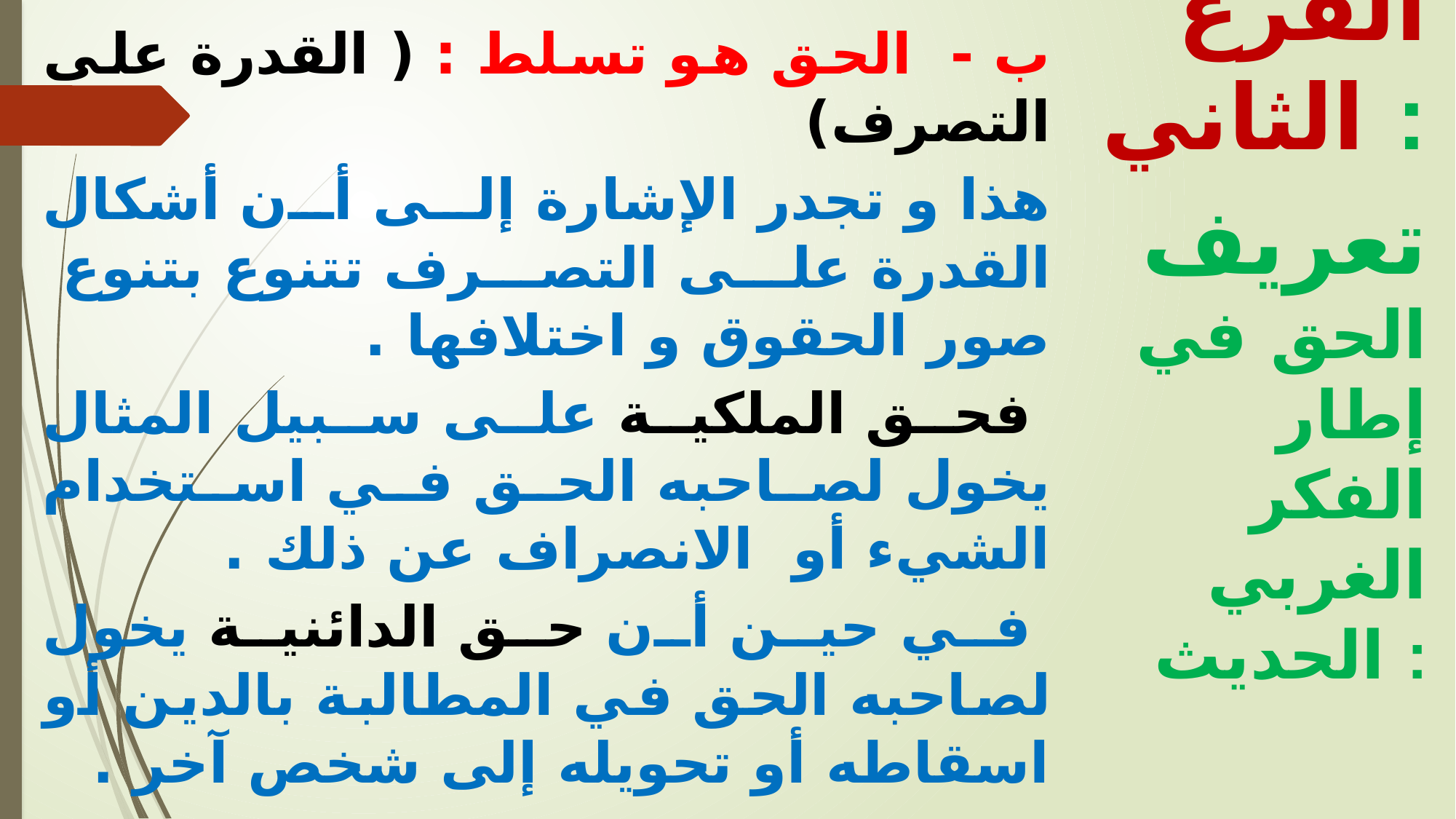

ب -  الحق هو تسلط : ( القدرة على التصرف)
هذا و تجدر الإشارة إلى أن أشكال القدرة على التصرف تتنوع بتنوع  صور الحقوق و اختلافها .
 فحق الملكية على سبيل المثال يخول لصاحبه الحق في استخدام الشيء أو  الانصراف عن ذلك .
 في حين أن حق الدائنية يخول لصاحبه الحق في المطالبة بالدين أو اسقاطه أو تحويله إلى شخص آخر .
الفرع الثاني :
 تعريف الحق في إطار الفكر الغربي الحديث :